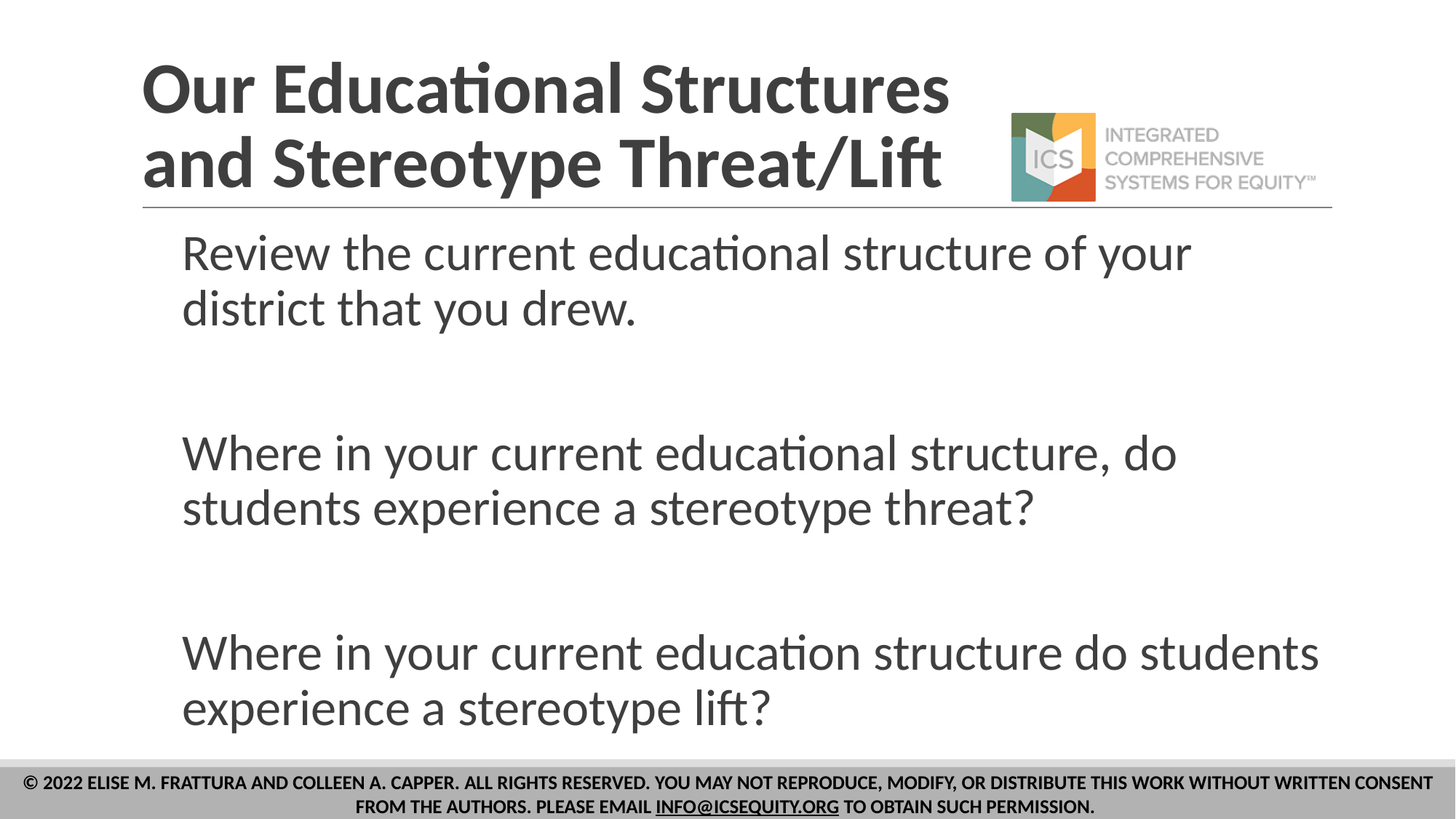

# Our Educational Structures and Stereotype Threat/Lift
Review the current educational structure of your district that you drew.

Where in your current educational structure, do students experience a stereotype threat?

Where in your current education structure do students experience a stereotype lift?